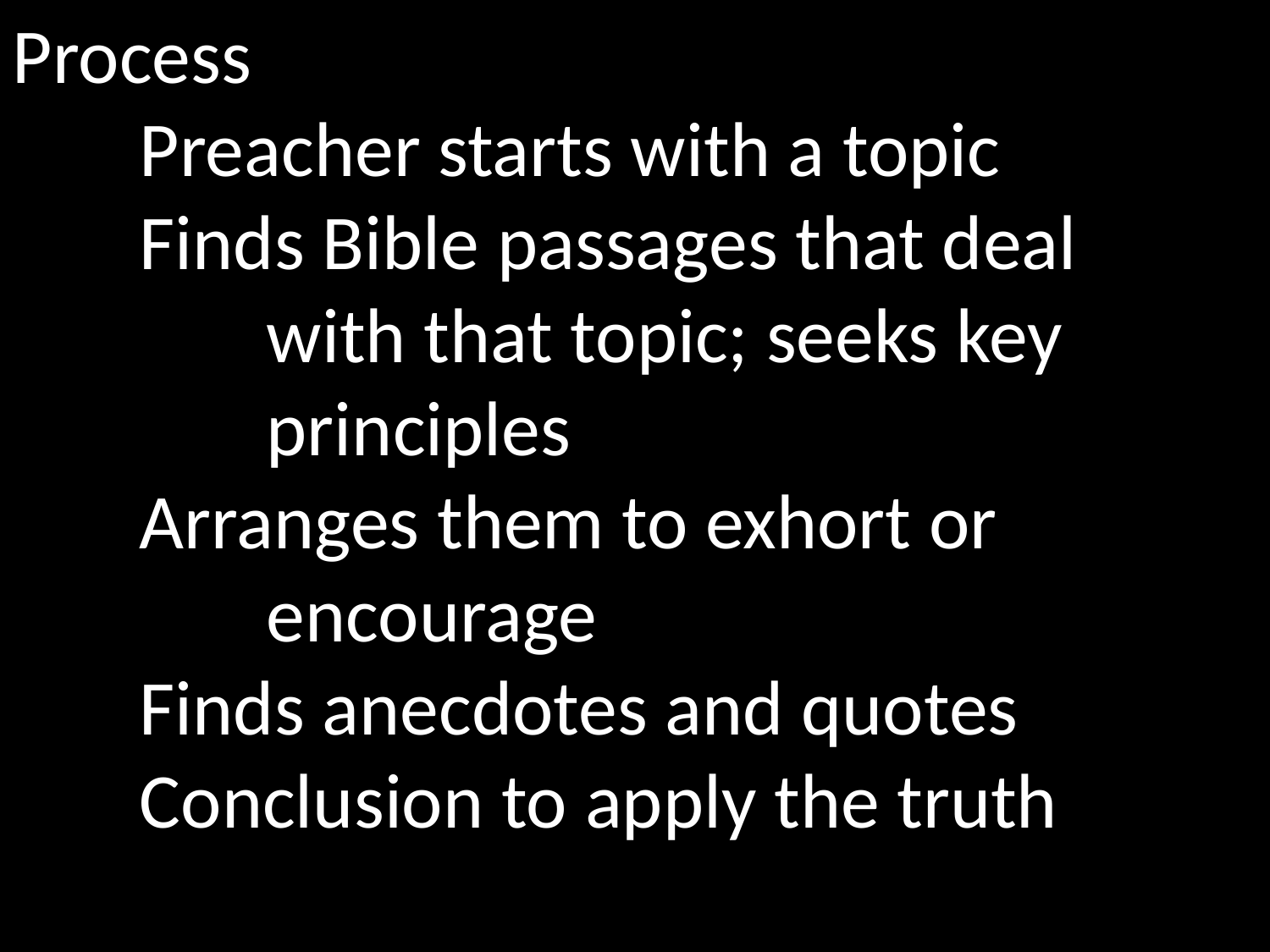

Process
	Preacher starts with a topic
	Finds Bible passages that deal
		with that topic; seeks key 			principles
	Arranges them to exhort or
		encourage
	Finds anecdotes and quotes
	Conclusion to apply the truth